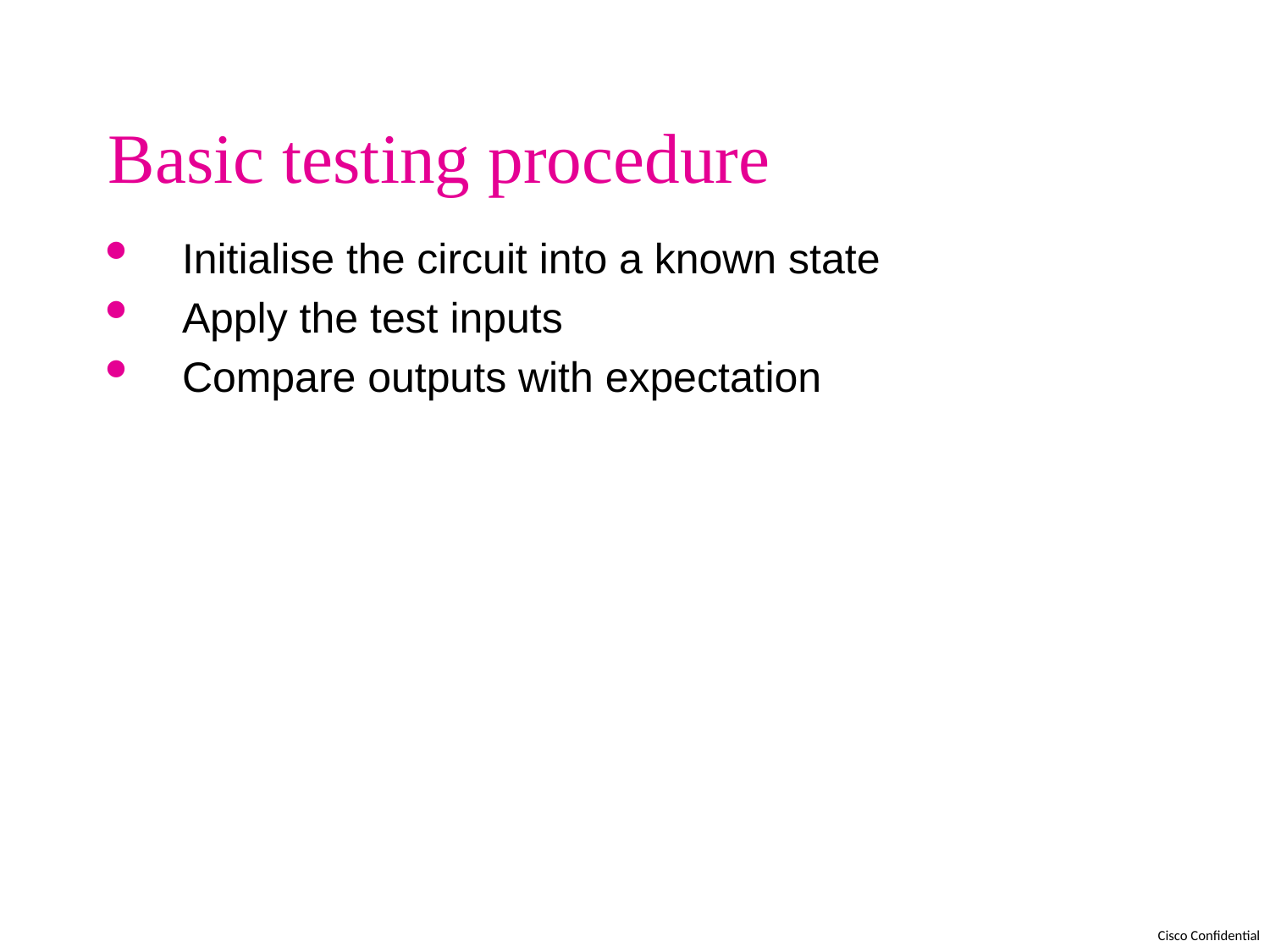

# Basic testing procedure
Initialise the circuit into a known state
Apply the test inputs
Compare outputs with expectation